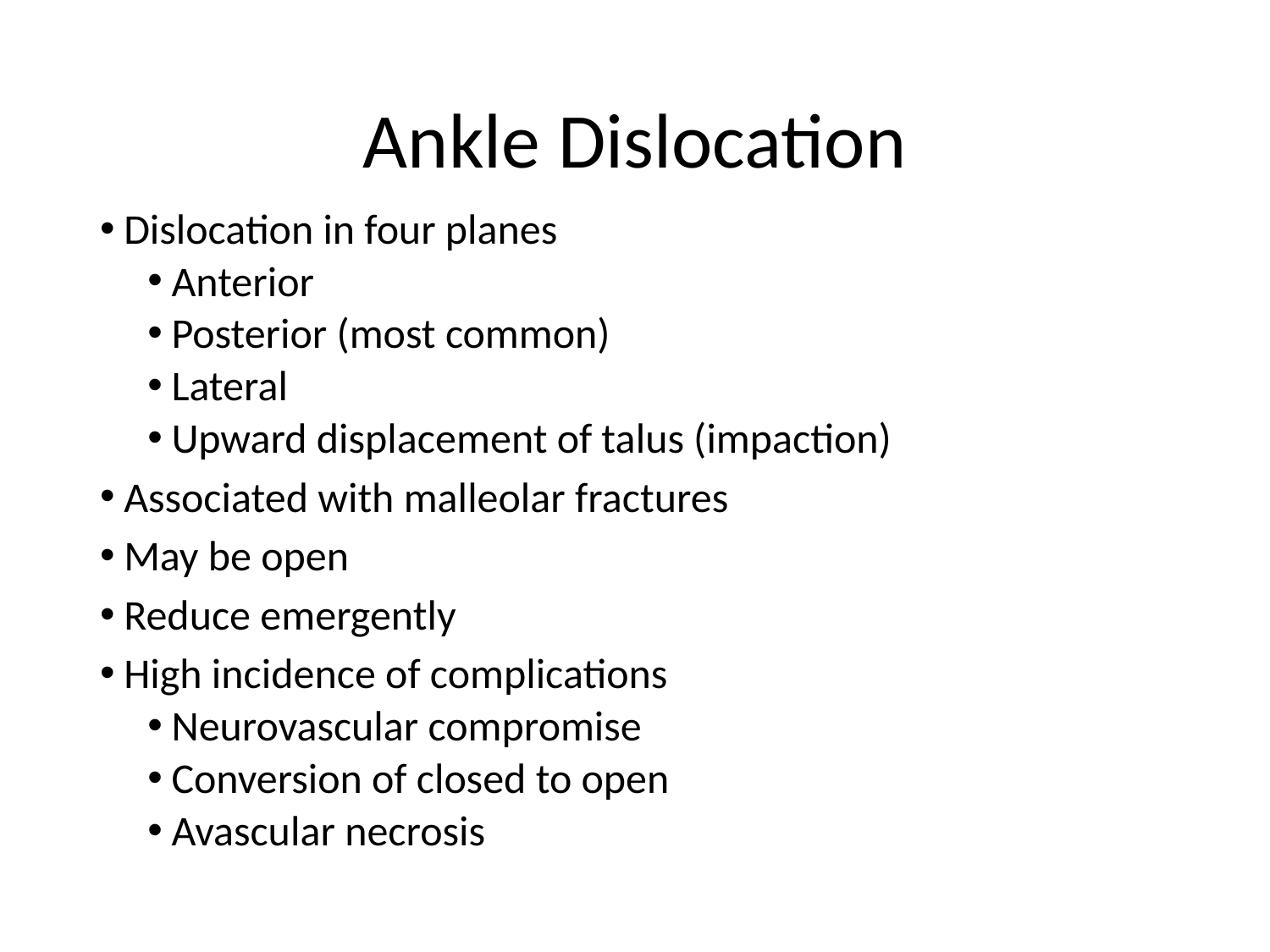

# Ankle Dislocation
Dislocation in four planes
Anterior
Posterior (most common)
Lateral
Upward displacement of talus (impaction)
Associated with malleolar fractures
May be open
Reduce emergently
High incidence of complications
Neurovascular compromise
Conversion of closed to open
Avascular necrosis